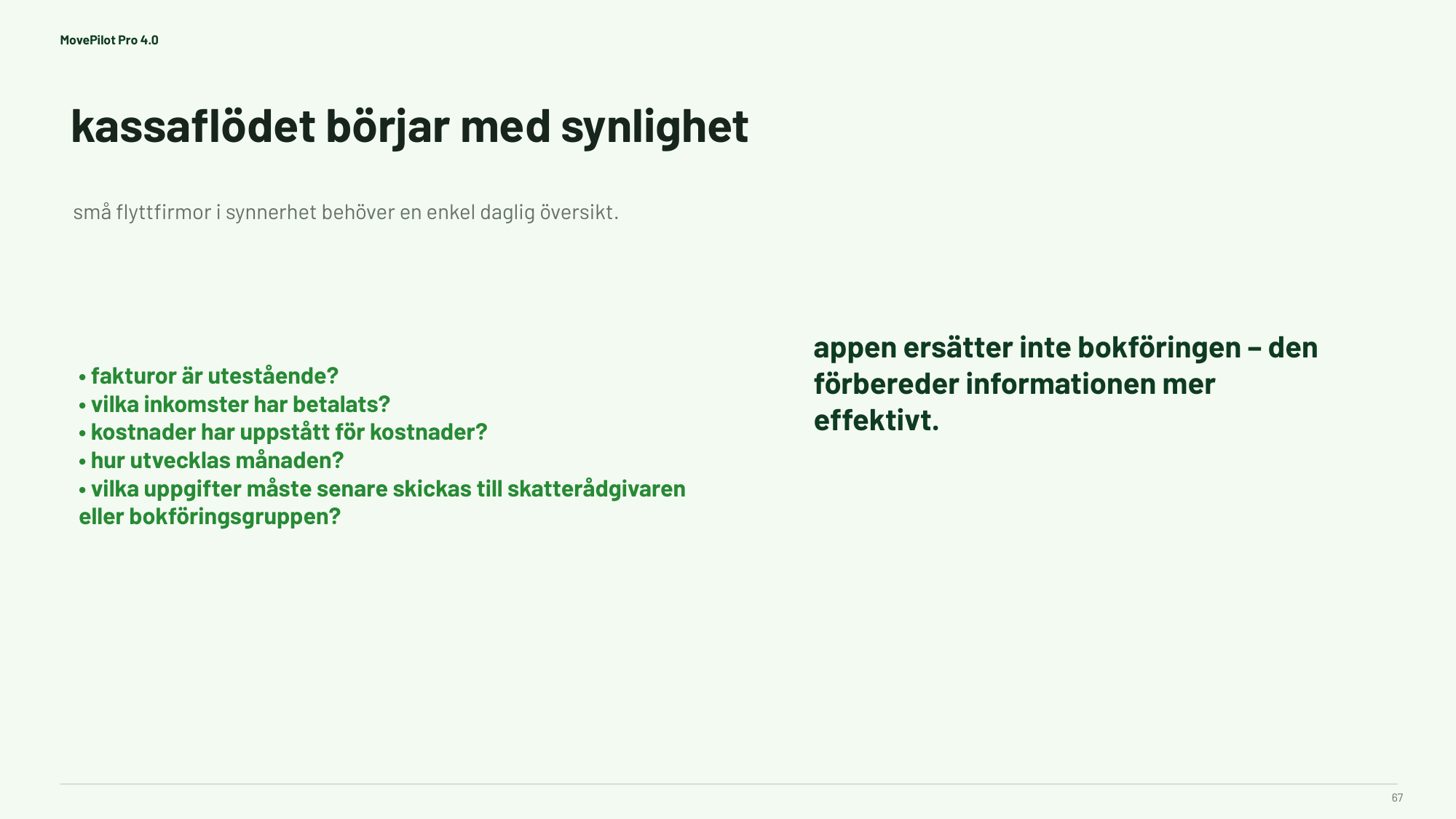

MovePilot Pro 4.0
kassaflödet börjar med synlighet
appen ersätter inte bokföringen – den förbereder informationen mer effektivt.
små flyttfirmor i synnerhet behöver en enkel daglig översikt.
• fakturor är utestående?
• vilka inkomster har betalats?
• kostnader har uppstått för kostnader?
• hur utvecklas månaden?
• vilka uppgifter måste senare skickas till skatterådgivaren eller bokföringsgruppen?

67